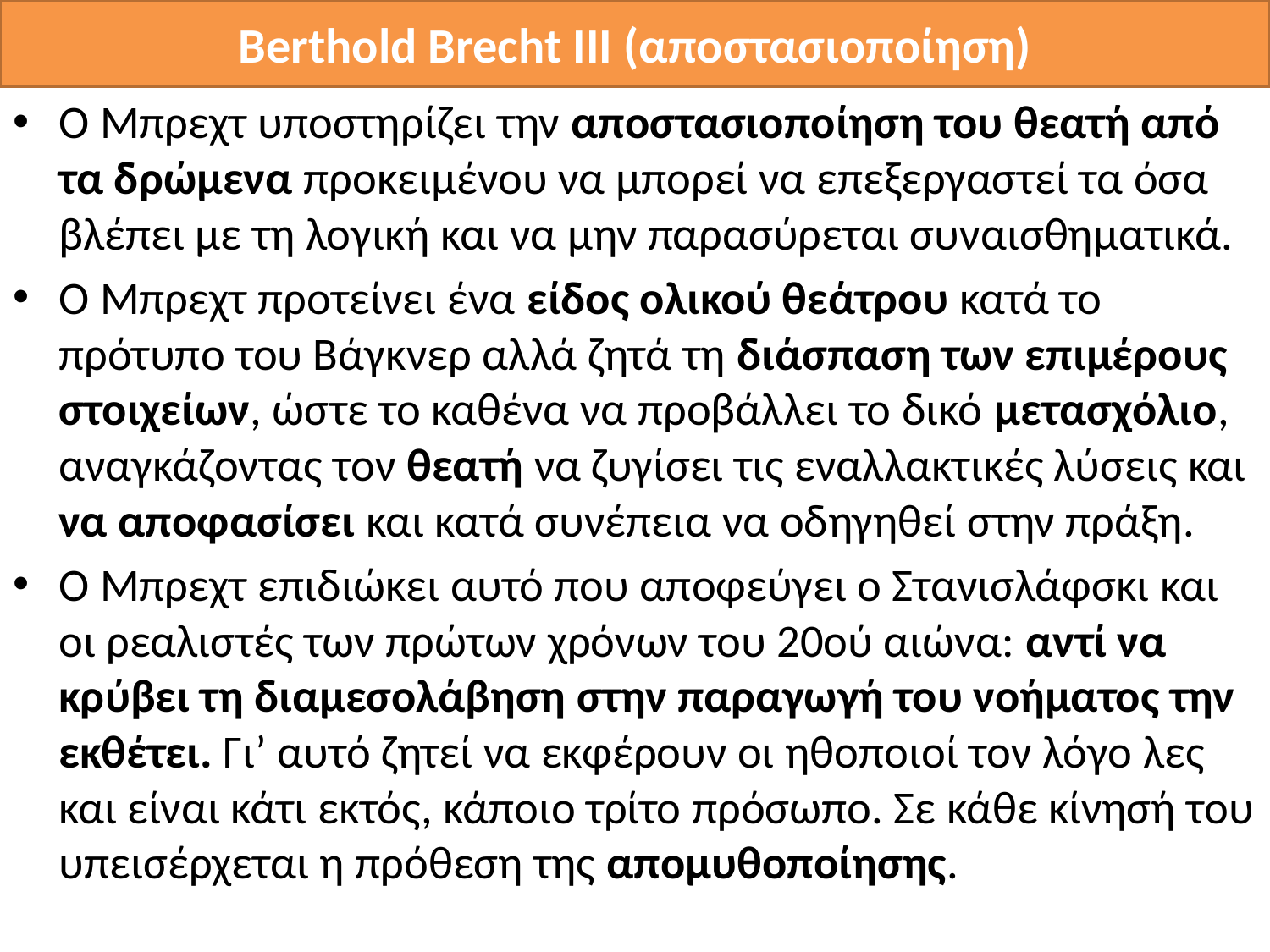

# Berthold Brecht ΙΙΙ (αποστασιοποίηση)
Ο Μπρεχτ υποστηρίζει την αποστασιοποίηση του θεατή από τα δρώμενα προκειμένου να μπορεί να επεξεργαστεί τα όσα βλέπει με τη λογική και να μην παρασύρεται συναισθηματικά.
Ο Μπρεχτ προτείνει ένα είδος ολικού θεάτρου κατά το πρότυπο του Βάγκνερ αλλά ζητά τη διάσπαση των επιμέρους στοιχείων, ώστε το καθένα να προβάλλει το δικό μετασχόλιο, αναγκάζοντας τον θεατή να ζυγίσει τις εναλλακτικές λύσεις και να αποφασίσει και κατά συνέπεια να οδηγηθεί στην πράξη.
Ο Μπρεχτ επιδιώκει αυτό που αποφεύγει ο Στανισλάφσκι και οι ρεαλιστές των πρώτων χρόνων του 20ού αιώνα: αντί να κρύβει τη διαμεσολάβηση στην παραγωγή του νοήματος την εκθέτει. Γι’ αυτό ζητεί να εκφέρουν οι ηθοποιοί τον λόγο λες και είναι κάτι εκτός, κάποιο τρίτο πρόσωπο. Σε κάθε κίνησή του υπεισέρχεται η πρόθεση της απομυθοποίησης.